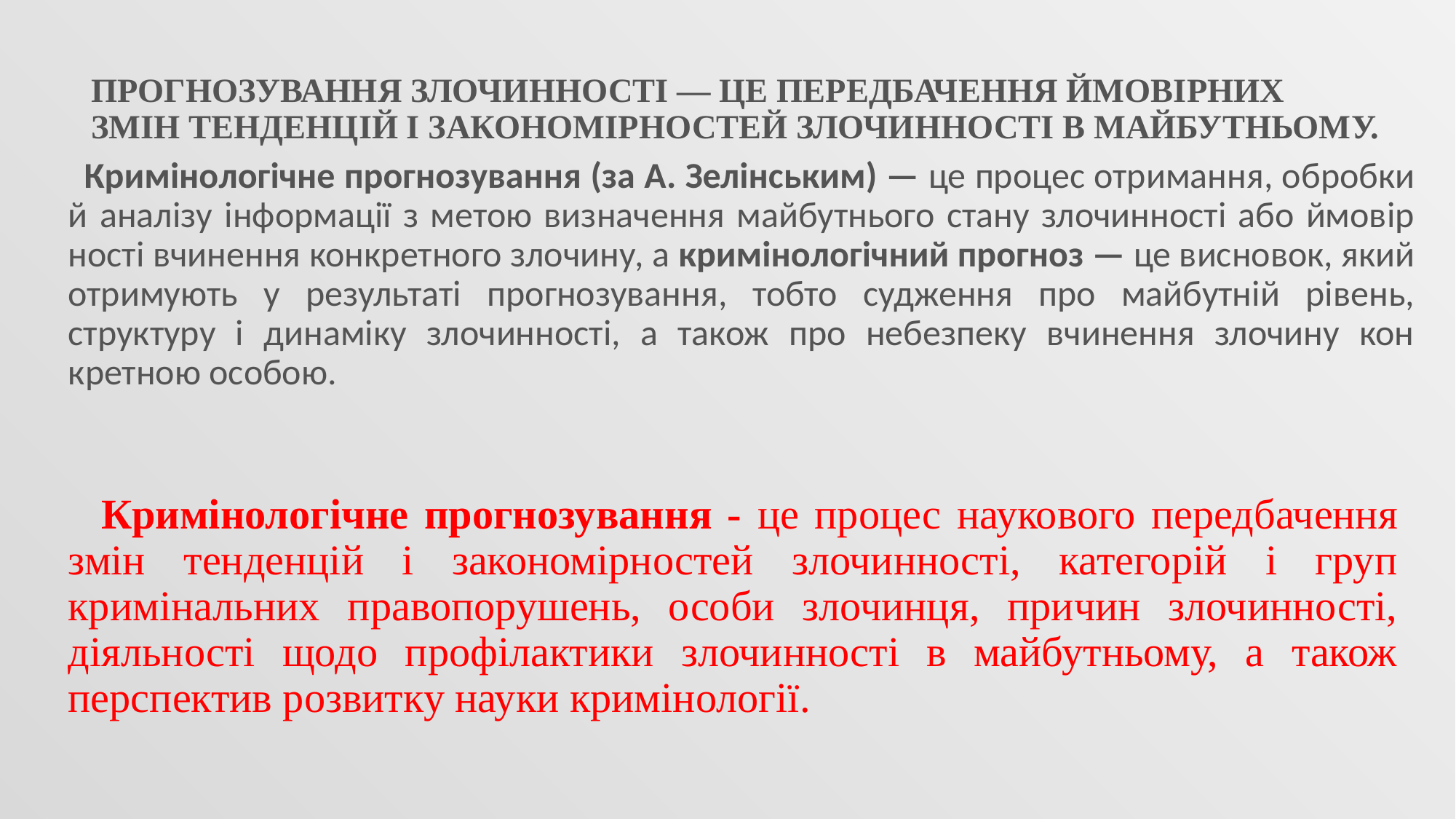

# Прогнозування злочинності — це передбачення ймовірних змін тенденцій і закономірностей злочинності в майбутньому.
    Кримінологічне прогнозування (за А. Зелінським) — це процес отримання, обробки й аналізу інформації з метою визначення майбутнього стану злочинності або ймовір­ності вчинення конкретного злочину, а кримінологічний прогноз — це висновок, який отримують у результаті прогнозування, тобто судження про майбутній рівень, структуру і динаміку злочинності, а також про небезпеку вчинення злочину кон­кретною особою.
    Кримінологічне прогнозування - це процес наукового передбачення змін тенденцій і закономірностей злочинності, категорій і груп кримінальних правопорушень, особи злочинця, причин злочинності, діяльності щодо профілактики злочинності в майбутньому, а також перспектив розвитку науки кримінології.